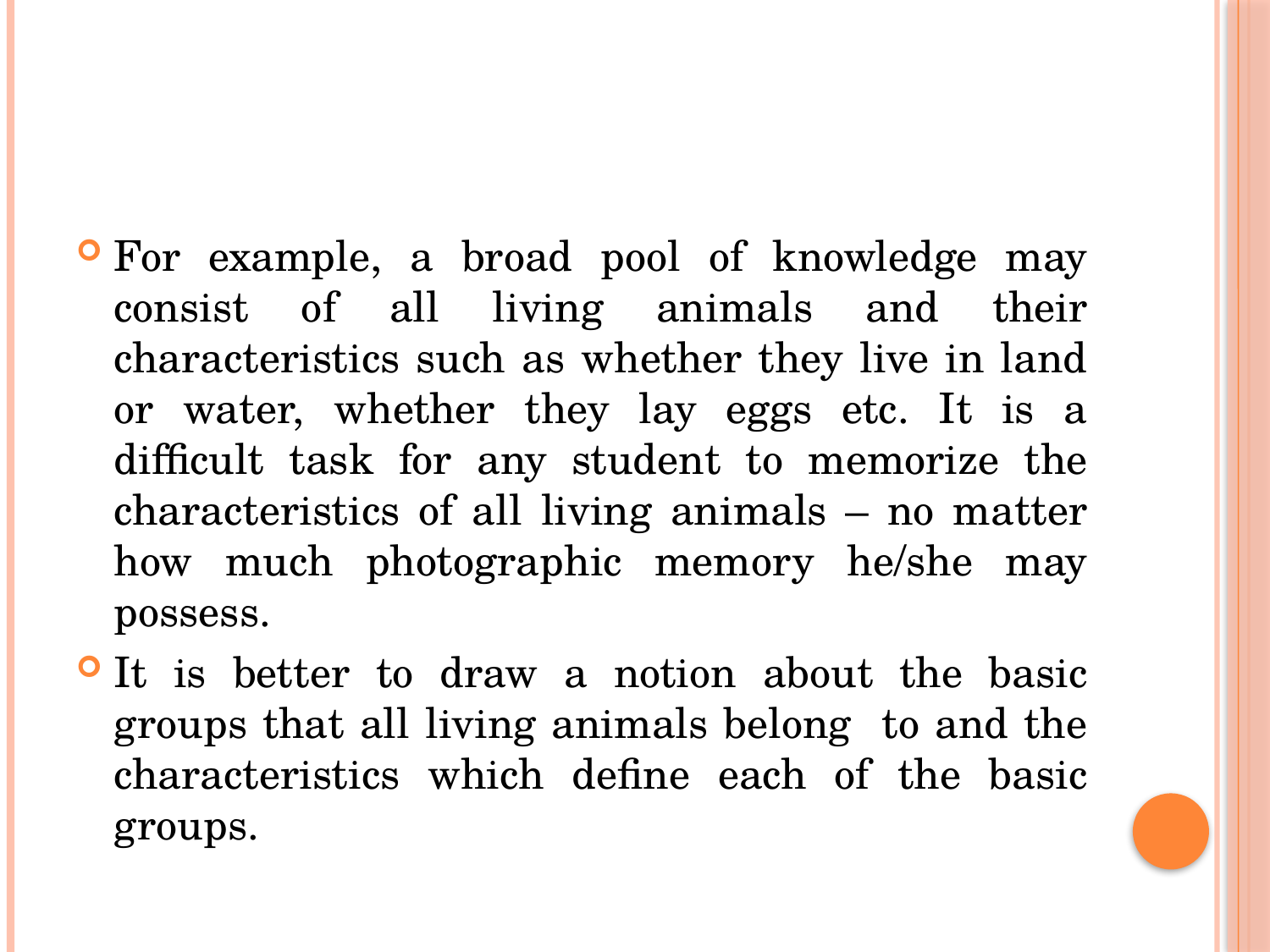

#
For example, a broad pool of knowledge may consist of all living animals and their characteristics such as whether they live in land or water, whether they lay eggs etc. It is a difficult task for any student to memorize the characteristics of all living animals – no matter how much photographic memory he/she may possess.
It is better to draw a notion about the basic groups that all living animals belong  to and the characteristics which define each of the basic groups.